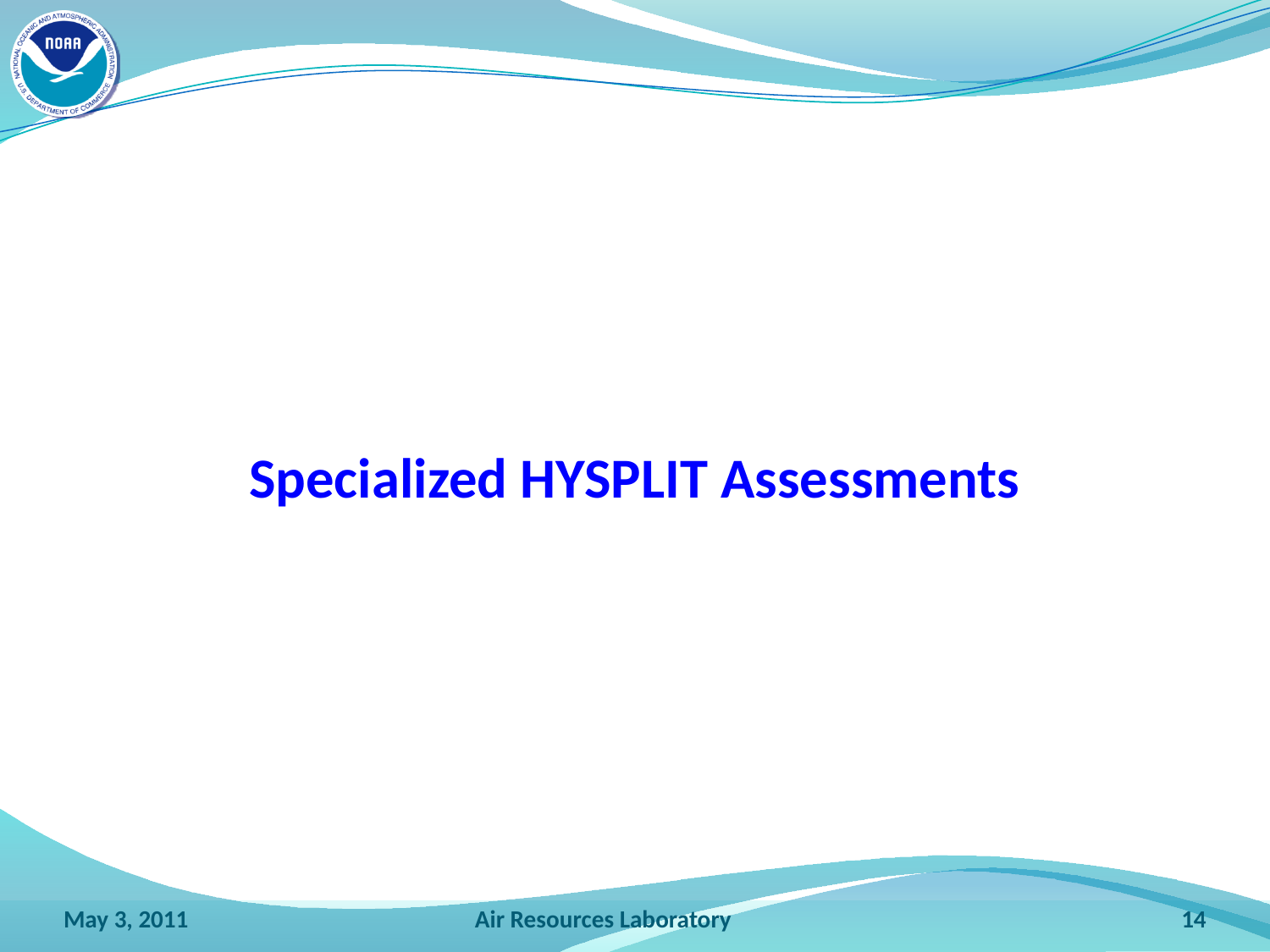

Specialized HYSPLIT Assessments
May 3, 2011
Air Resources Laboratory
14